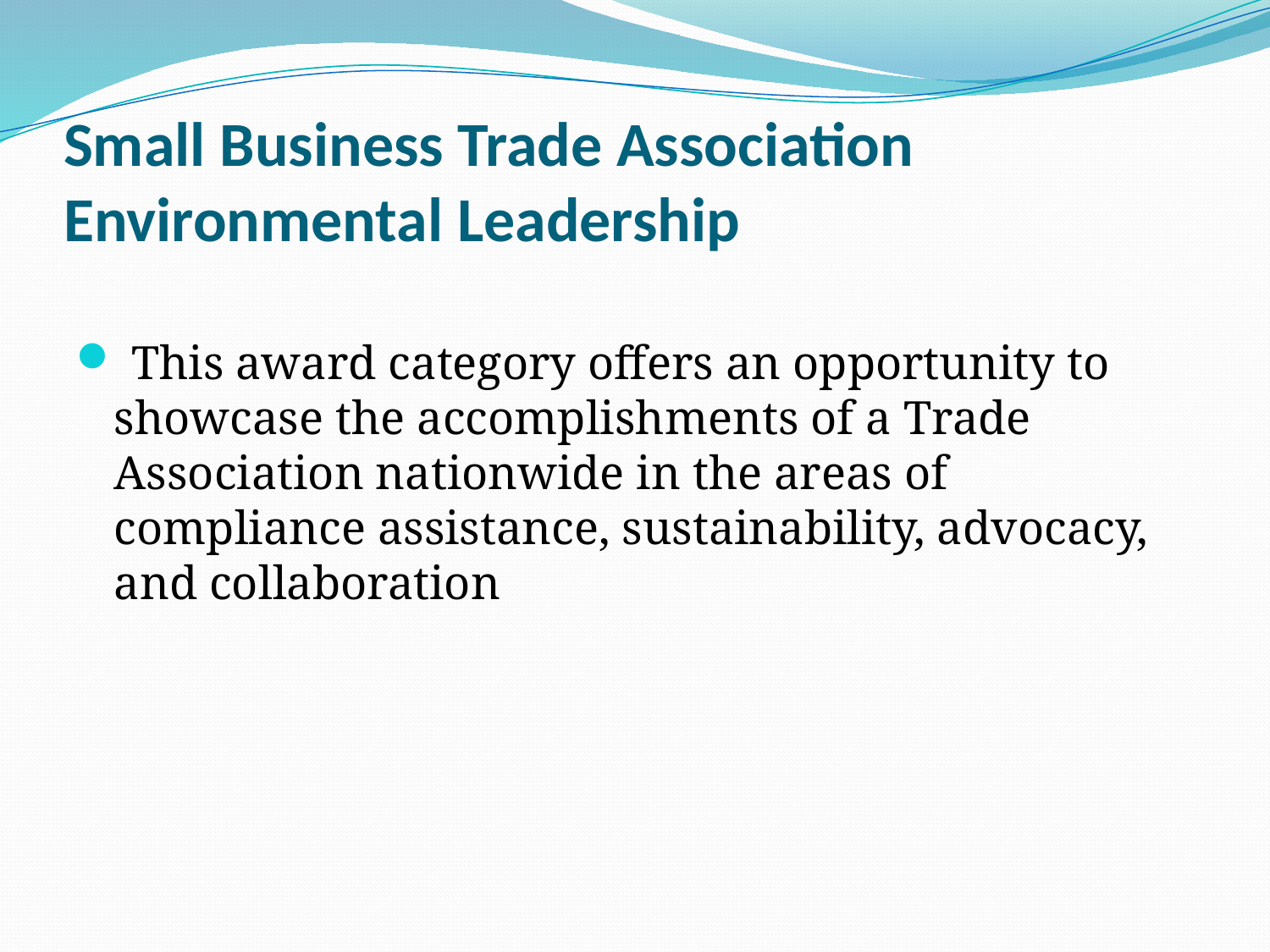

# Small Business Trade Association Environmental Leadership
 This award category offers an opportunity to showcase the accomplishments of a Trade Association nationwide in the areas of compliance assistance, sustainability, advocacy, and collaboration